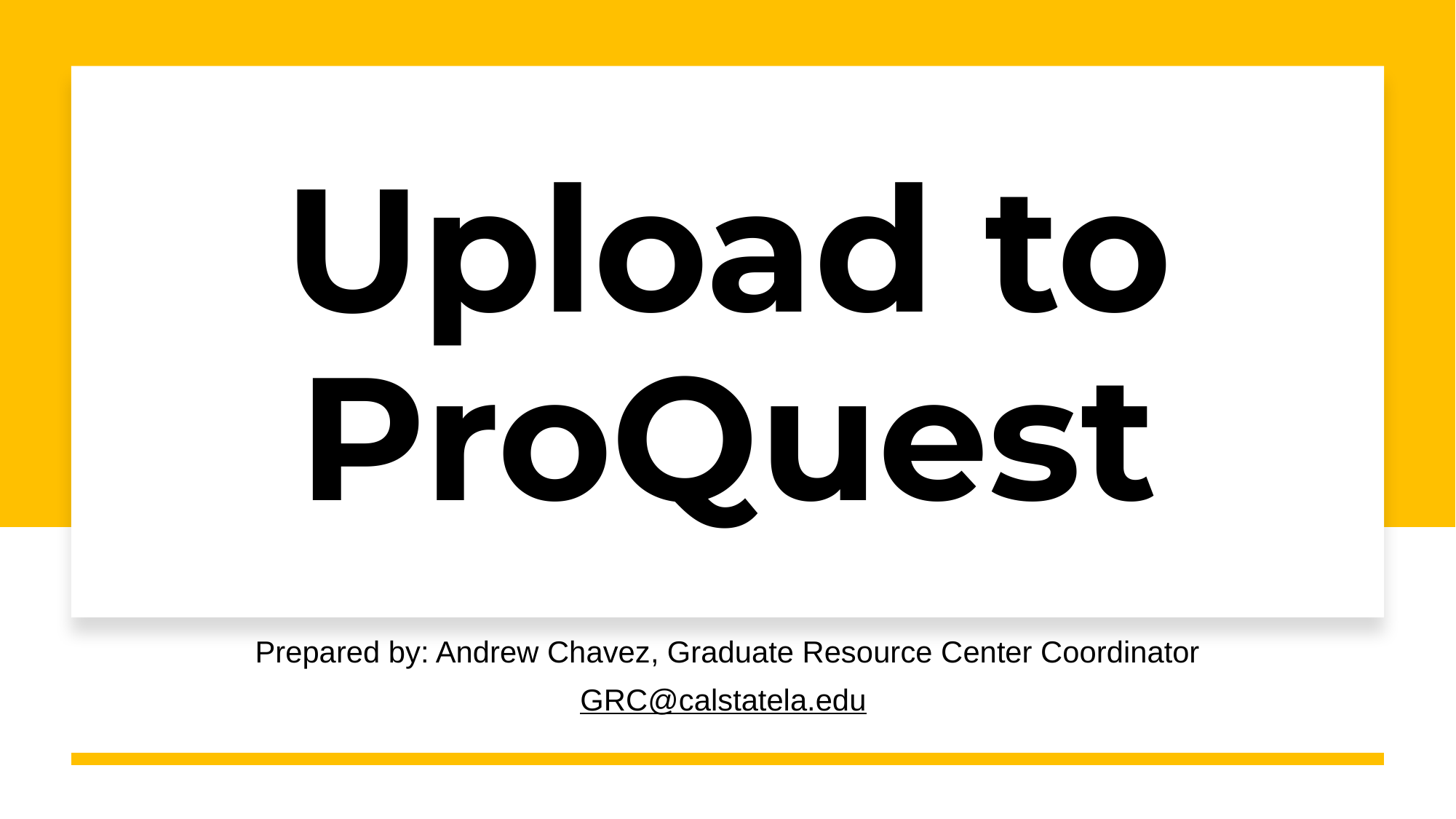

# Upload to ProQuest
Prepared by: Andrew Chavez, Graduate Resource Center Coordinator
GRC@calstatela.edu